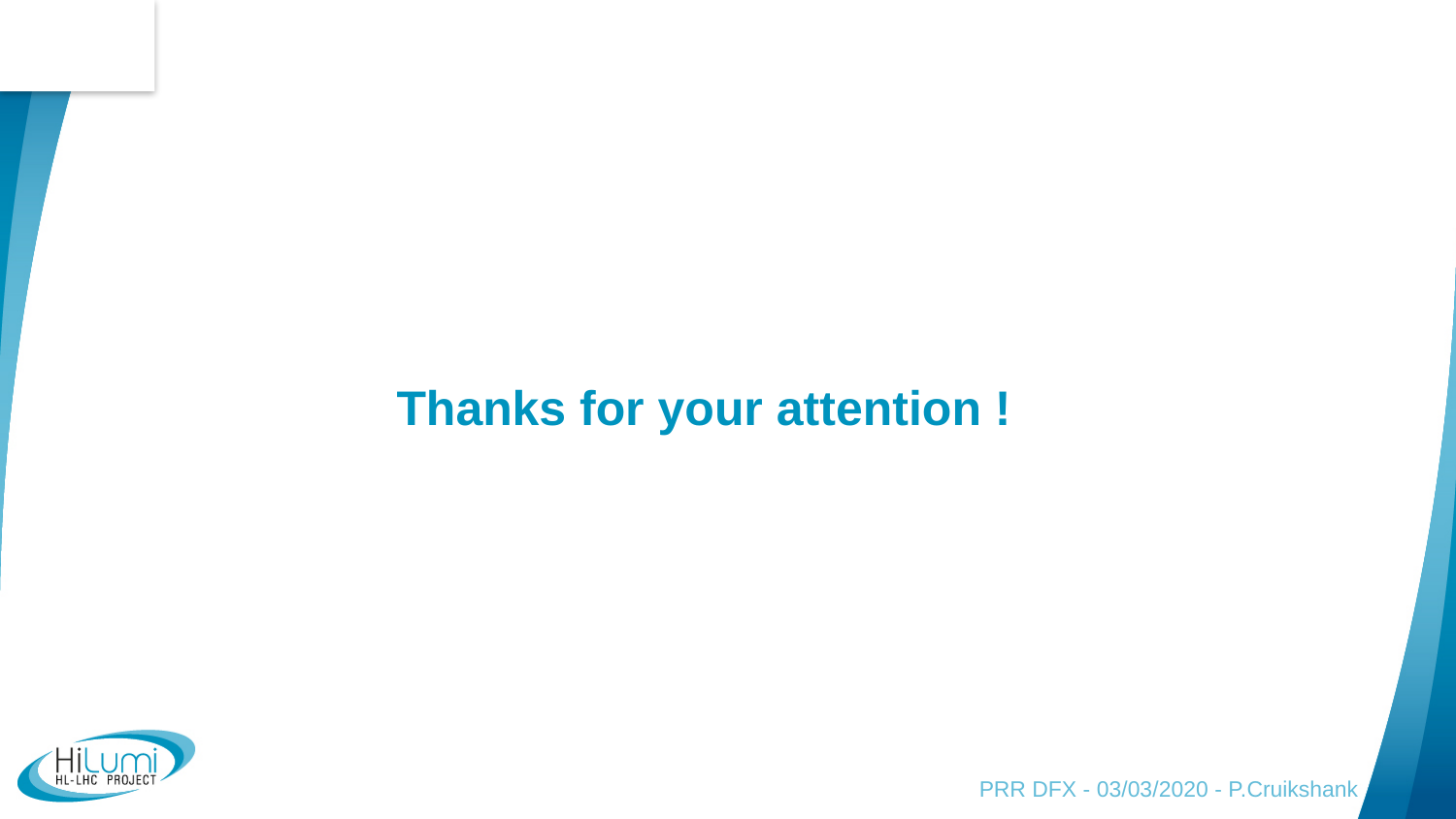

# Thanks for your attention !
PRR DFX - 03/03/2020 - P.Cruikshank